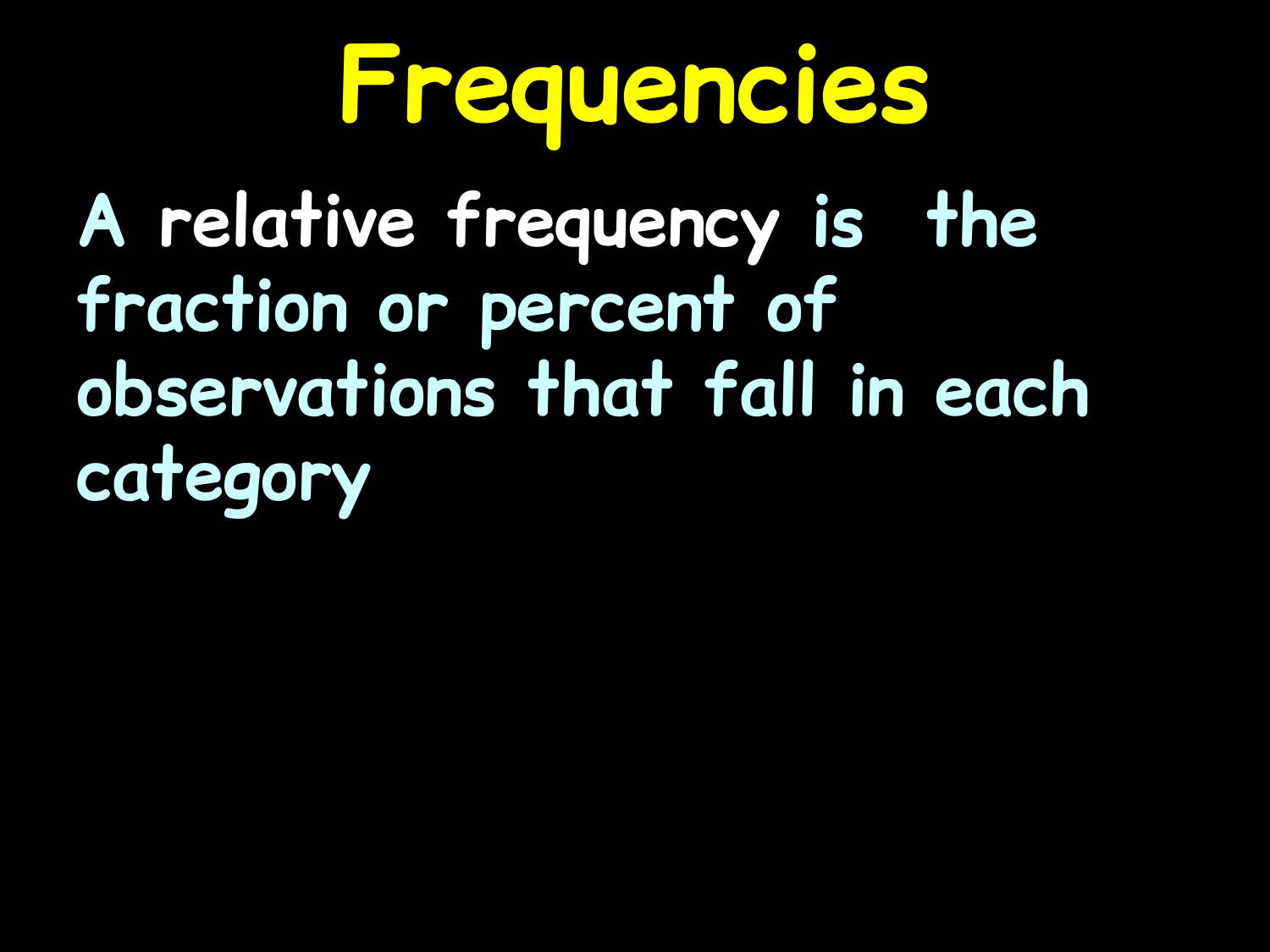

# Frequencies
A relative frequency is  the fraction or percent of observations that fall in each category